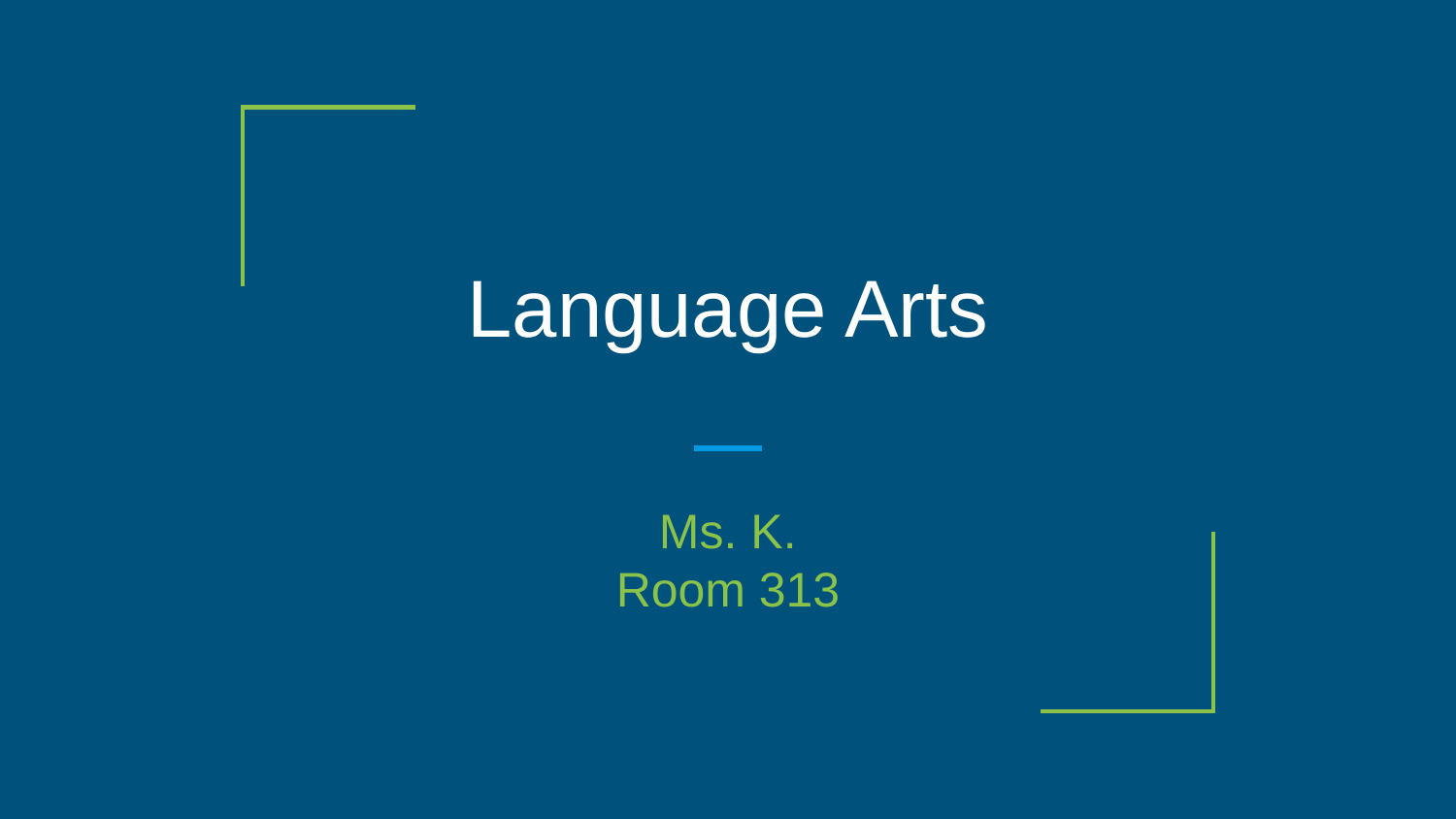

# Language Arts
Ms. K.
Room 313